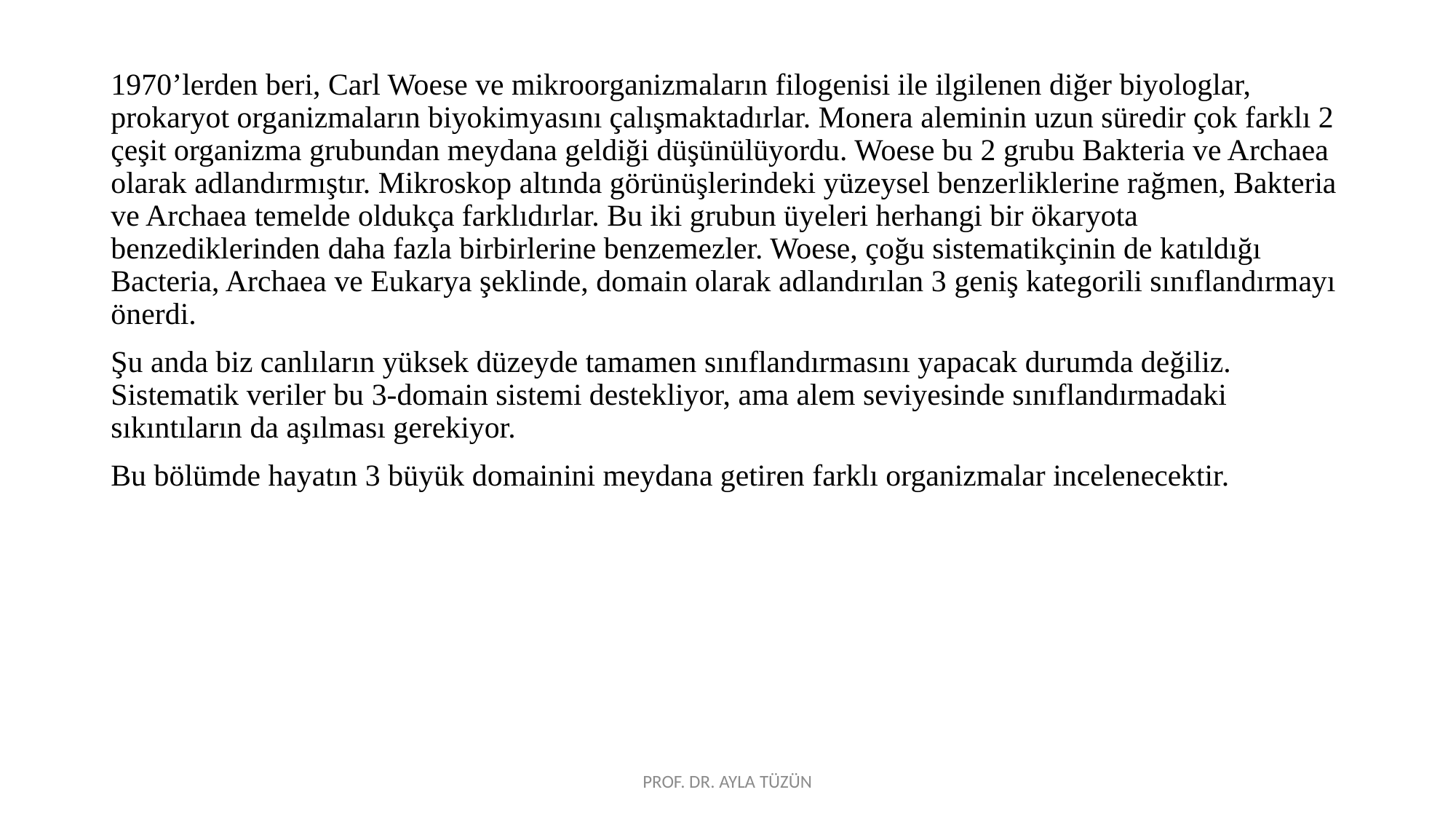

1970’lerden beri, Carl Woese ve mikroorganizmaların filogenisi ile ilgilenen diğer biyologlar, prokaryot organizmaların biyokimyasını çalışmaktadırlar. Monera aleminin uzun süredir çok farklı 2 çeşit organizma grubundan meydana geldiği düşünülüyordu. Woese bu 2 grubu Bakteria ve Archaea olarak adlandırmıştır. Mikroskop altında görünüşlerindeki yüzeysel benzerliklerine rağmen, Bakteria ve Archaea temelde oldukça farklıdırlar. Bu iki grubun üyeleri herhangi bir ökaryota benzediklerinden daha fazla birbirlerine benzemezler. Woese, çoğu sistematikçinin de katıldığı Bacteria, Archaea ve Eukarya şeklinde, domain olarak adlandırılan 3 geniş kategorili sınıflandırmayı önerdi.
Şu anda biz canlıların yüksek düzeyde tamamen sınıflandırmasını yapacak durumda değiliz. Sistematik veriler bu 3-domain sistemi destekliyor, ama alem seviyesinde sınıflandırmadaki sıkıntıların da aşılması gerekiyor.
Bu bölümde hayatın 3 büyük domainini meydana getiren farklı organizmalar incelenecektir.

PROF. DR. AYLA TÜZÜN